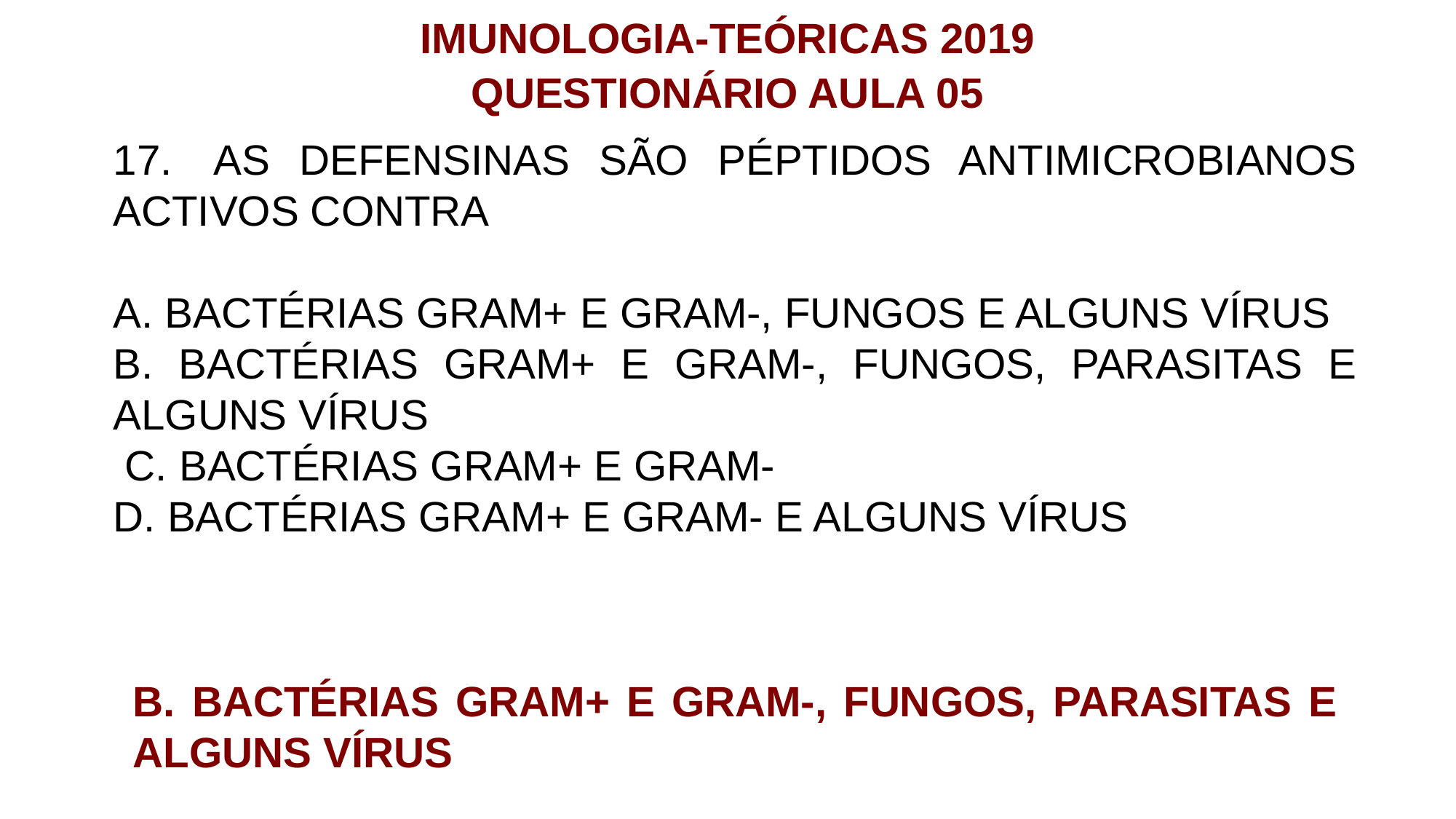

IMUNOLOGIA-TEÓRICAS 2019
QUESTIONÁRIO AULA 05
17.  As defensinas são péptidos antimicrobianos activos contra
A. Bactérias Gram+ e Gram-, fungos e alguns vÍrus
B. Bactérias Gram+ e Gram-, fungos, parasitas e alguns vírus
 C. Bactérias Gram+ e Gram-
D. Bactérias Gram+ e Gram- e alguns vÍrus
B. Bactérias Gram+ e Gram-, fungos, parasitas e alguns vírus